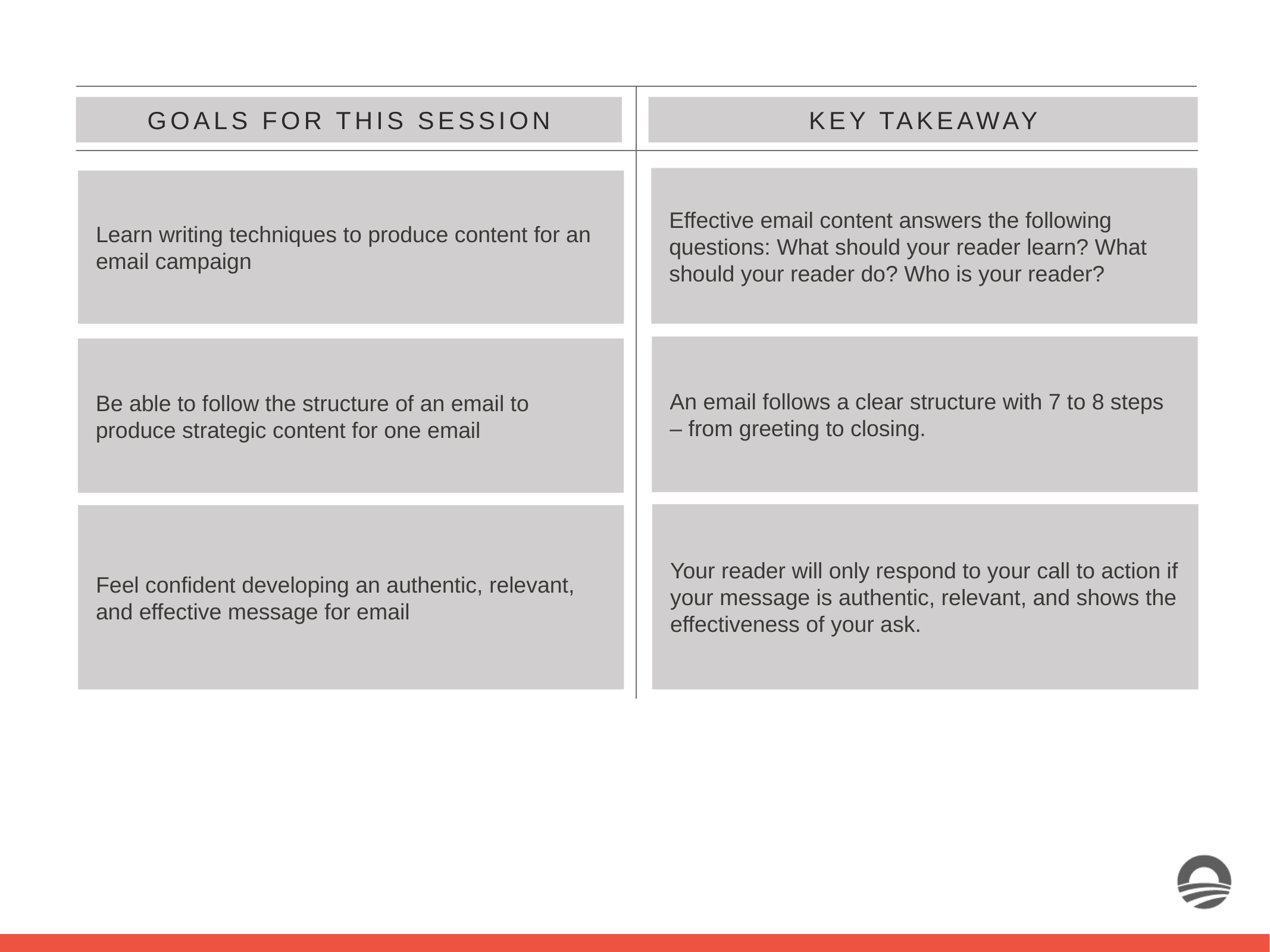

GOALS FOR THIS SESSION
KEY TAKEAWAY
Effective email content answers the following questions: What should your reader learn? What should your reader do? Who is your reader?
Learn writing techniques to produce content for an email campaign
An email follows a clear structure with 7 to 8 steps – from greeting to closing.
Be able to follow the structure of an email to produce strategic content for one email
Your reader will only respond to your call to action if your message is authentic, relevant, and shows the effectiveness of your ask.
Feel confident developing an authentic, relevant, and effective message for email